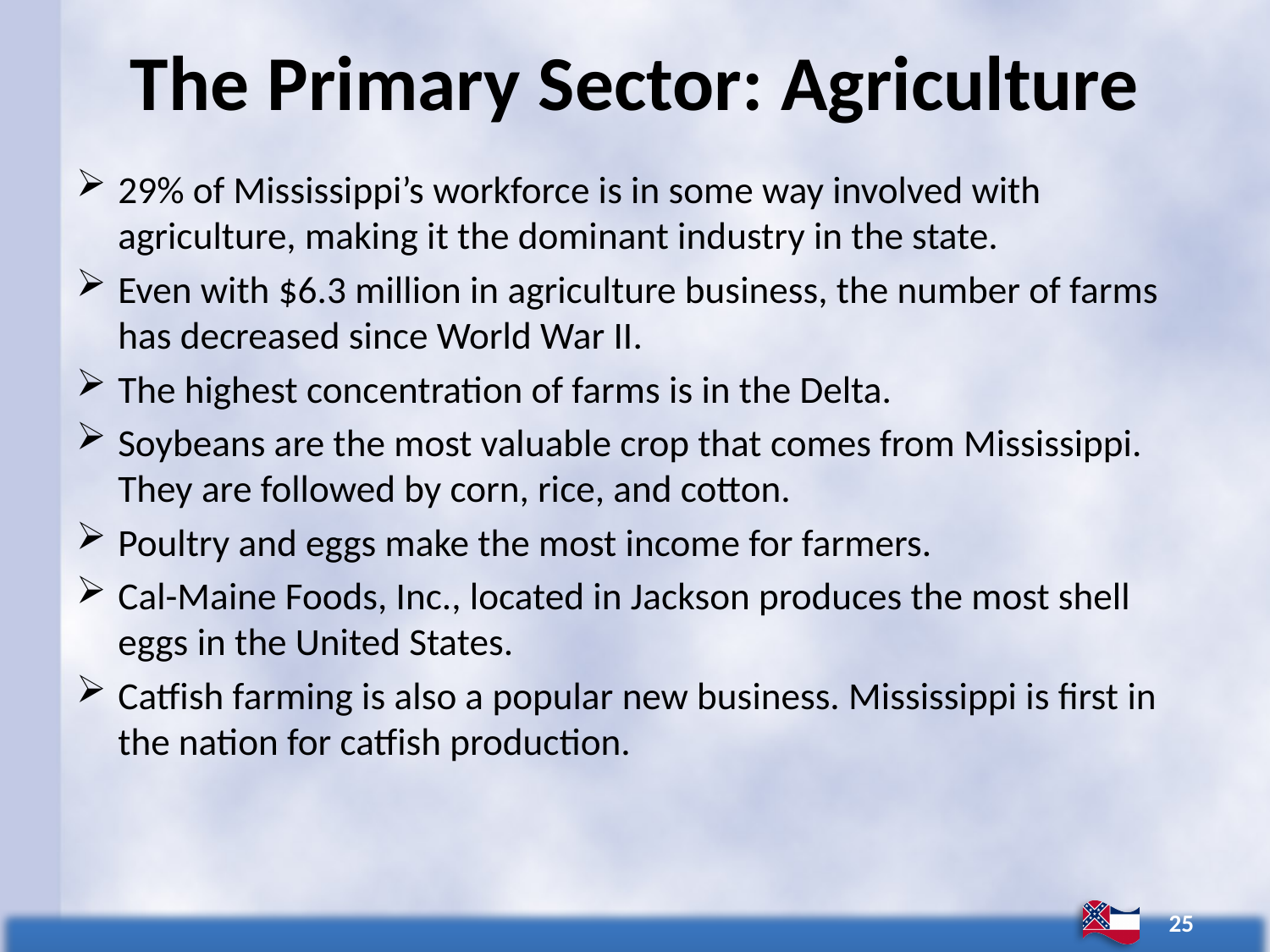

# The Primary Sector: Agriculture
29% of Mississippi’s workforce is in some way involved with agriculture, making it the dominant industry in the state.
Even with $6.3 million in agriculture business, the number of farms has decreased since World War II.
The highest concentration of farms is in the Delta.
Soybeans are the most valuable crop that comes from Mississippi. They are followed by corn, rice, and cotton.
Poultry and eggs make the most income for farmers.
Cal-Maine Foods, Inc., located in Jackson produces the most shell eggs in the United States.
Catfish farming is also a popular new business. Mississippi is first in the nation for catfish production.

25